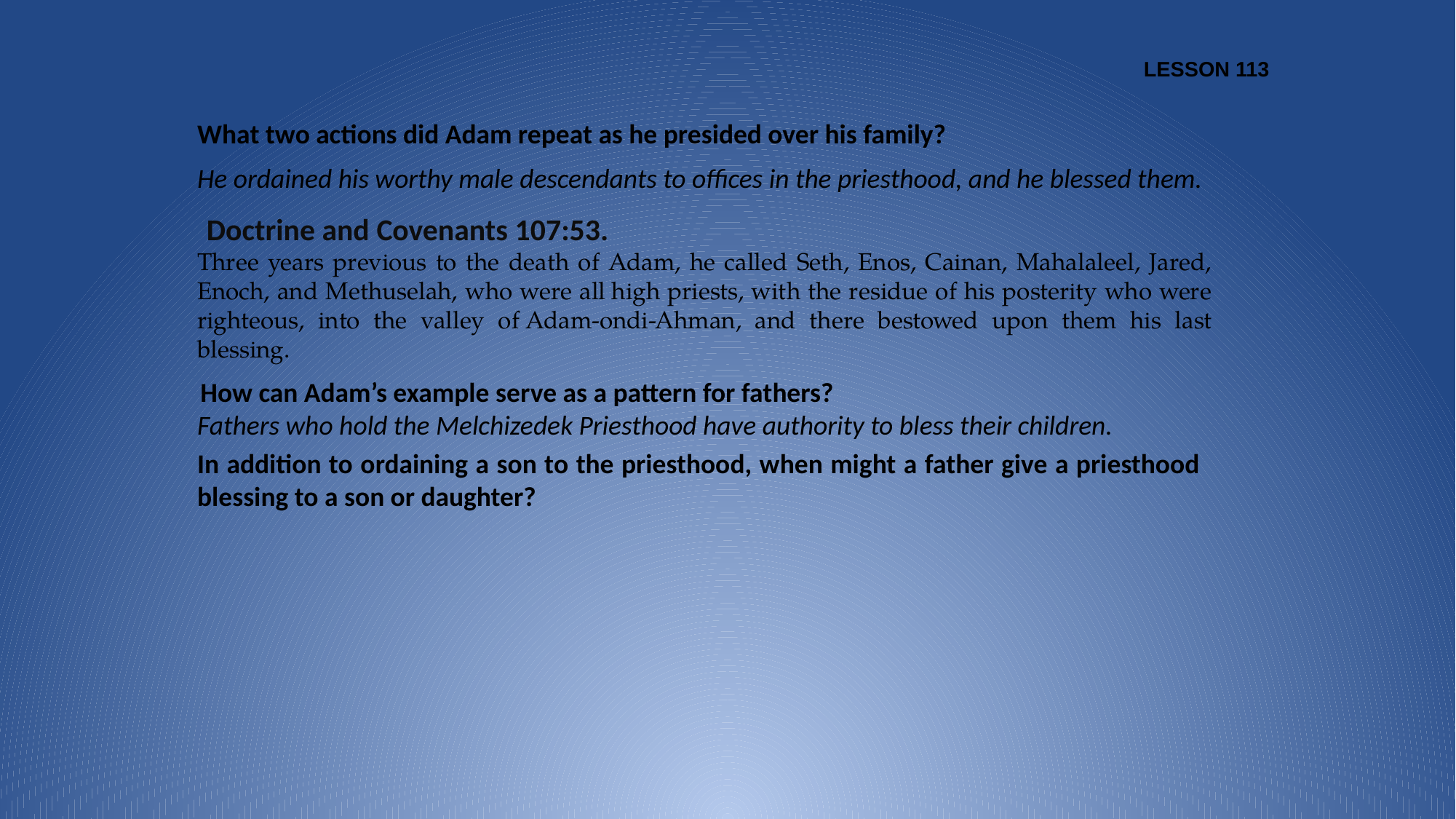

LESSON 113
What two actions did Adam repeat as he presided over his family?
He ordained his worthy male descendants to offices in the priesthood, and he blessed them.
Doctrine and Covenants 107:53.
Three years previous to the death of Adam, he called Seth, Enos, Cainan, Mahalaleel, Jared, Enoch, and Methuselah, who were all high priests, with the residue of his posterity who were righteous, into the valley of Adam-ondi-Ahman, and there bestowed upon them his last blessing.
How can Adam’s example serve as a pattern for fathers?
Fathers who hold the Melchizedek Priesthood have authority to bless their children.
In addition to ordaining a son to the priesthood, when might a father give a priesthood blessing to a son or daughter?